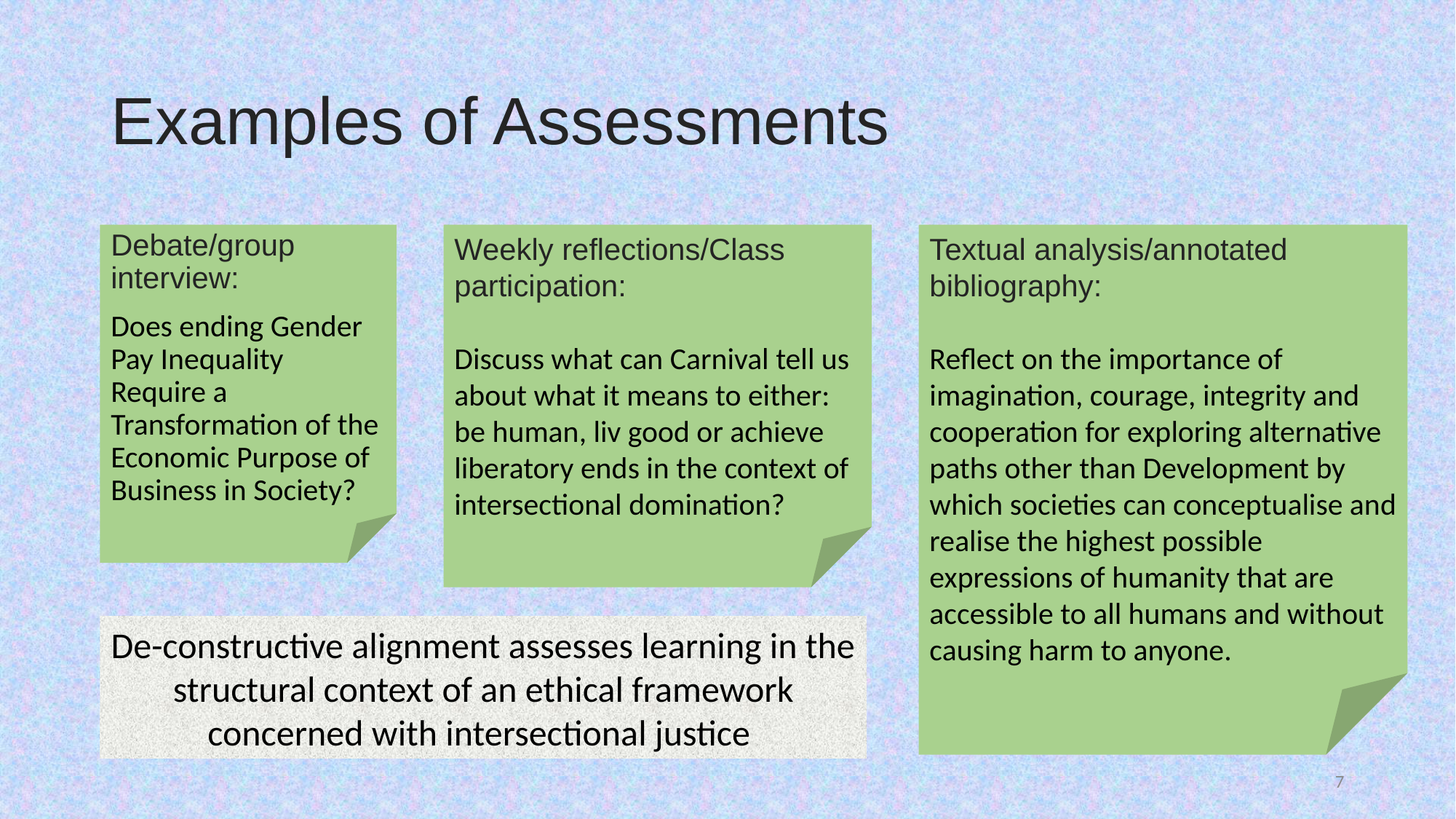

# Examples of Assessments
Debate/group interview:
Does ending Gender Pay Inequality Require a Transformation of the Economic Purpose of Business in Society?
Weekly reflections/Class participation:

Discuss what can Carnival tell us about what it means to either: be human, liv good or achieve liberatory ends in the context of intersectional domination?
Textual analysis/annotated bibliography:

Reflect on the importance of imagination, courage, integrity and cooperation for exploring alternative paths other than Development by which societies can conceptualise and realise the highest possible expressions of humanity that are accessible to all humans and without causing harm to anyone.
De-constructive alignment assesses learning in the structural context of an ethical framework concerned with intersectional justice
7